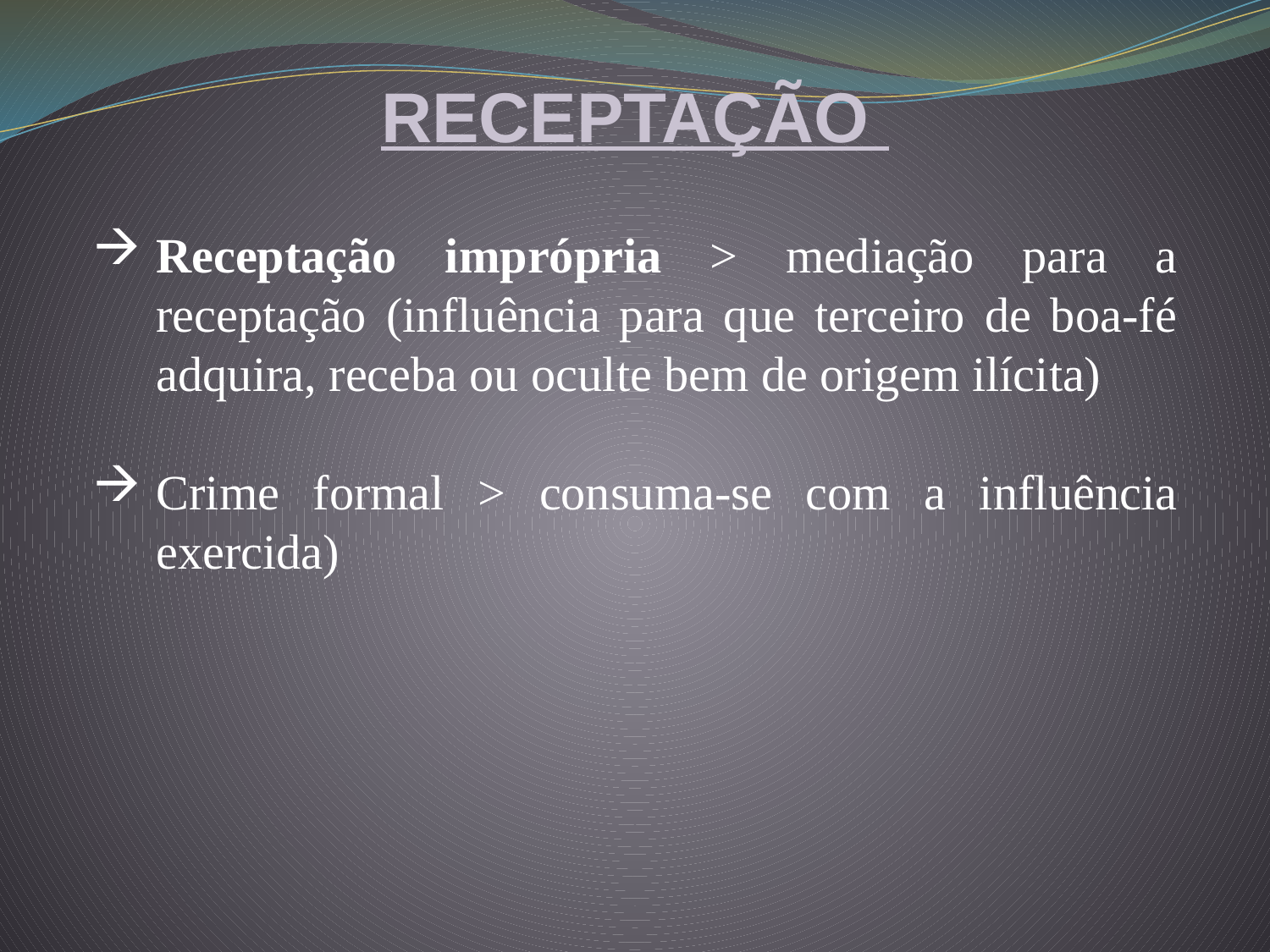

RECEPTAÇÃO

Receptação imprópria > mediação para a receptação (influência para que terceiro de boa-fé adquira, receba ou oculte bem de origem ilícita)

Crime formal > consuma-se com a influência exercida)